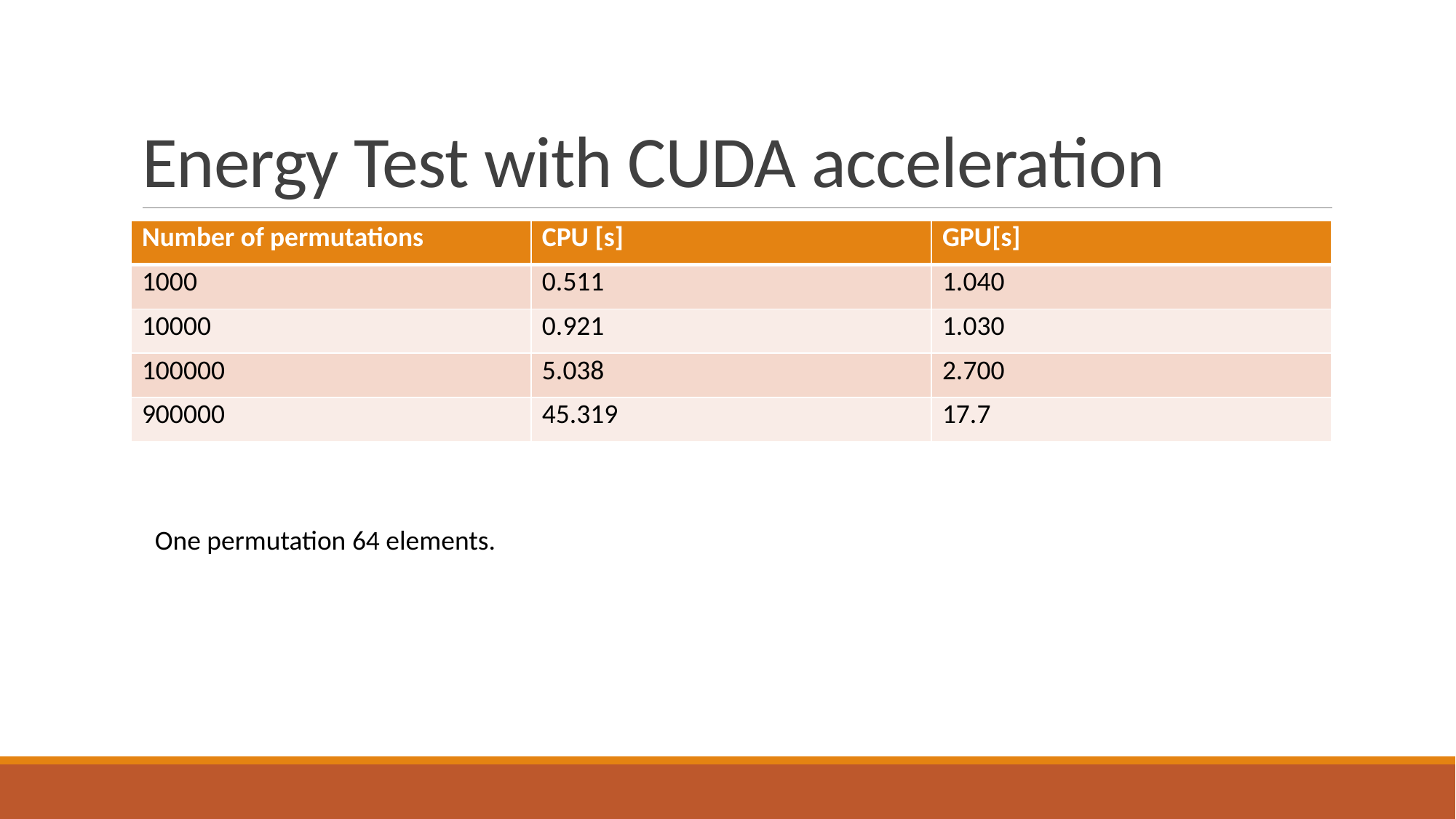

# Energy Test with CUDA acceleration
| Number of permutations | CPU [s] | GPU[s] |
| --- | --- | --- |
| 1000 | 0.511 | 1.040 |
| 10000 | 0.921 | 1.030 |
| 100000 | 5.038 | 2.700 |
| 900000 | 45.319 | 17.7 |
One permutation 64 elements.